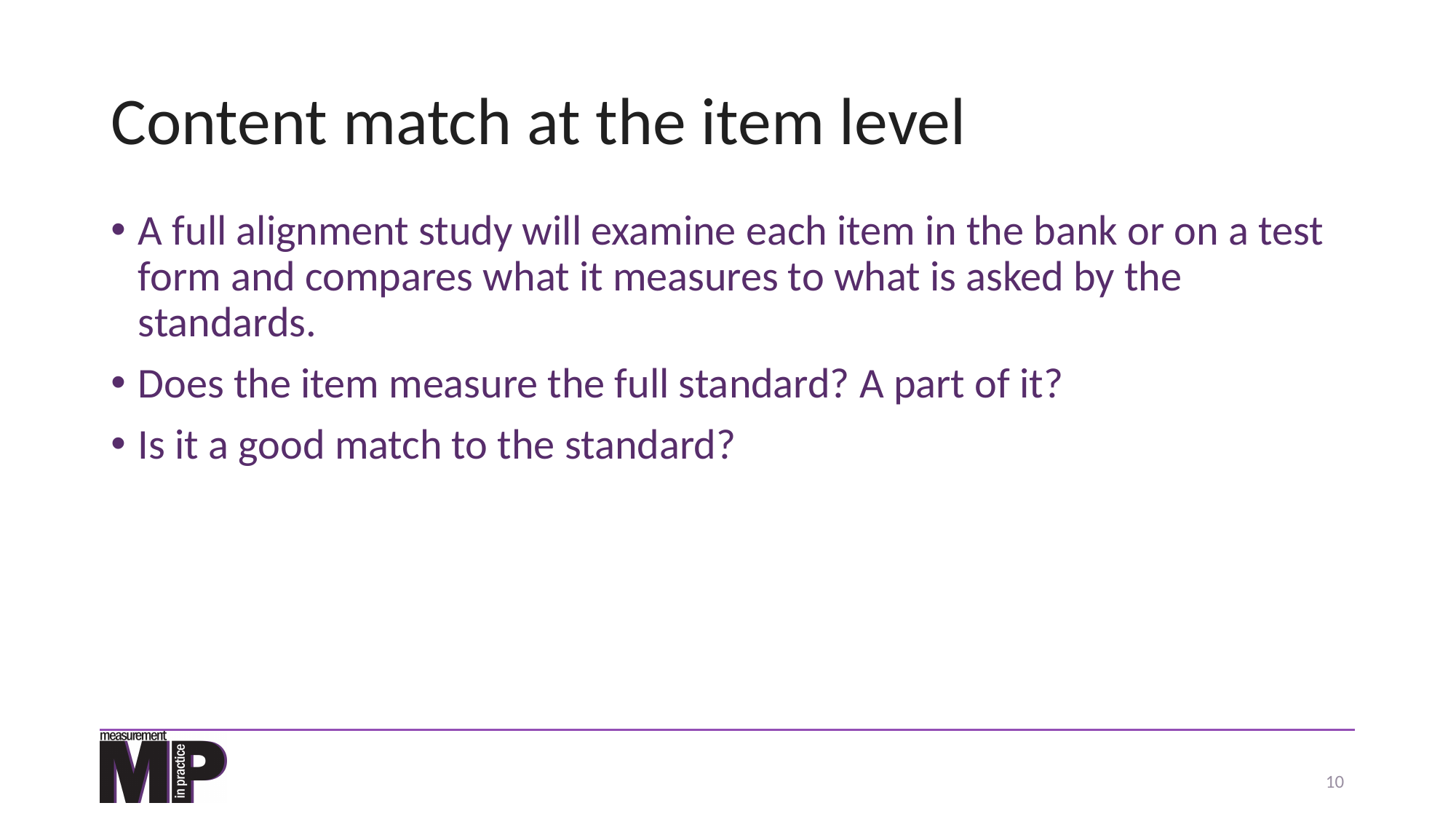

# Content match at the item level
A full alignment study will examine each item in the bank or on a test form and compares what it measures to what is asked by the standards.
Does the item measure the full standard? A part of it?
Is it a good match to the standard?
10